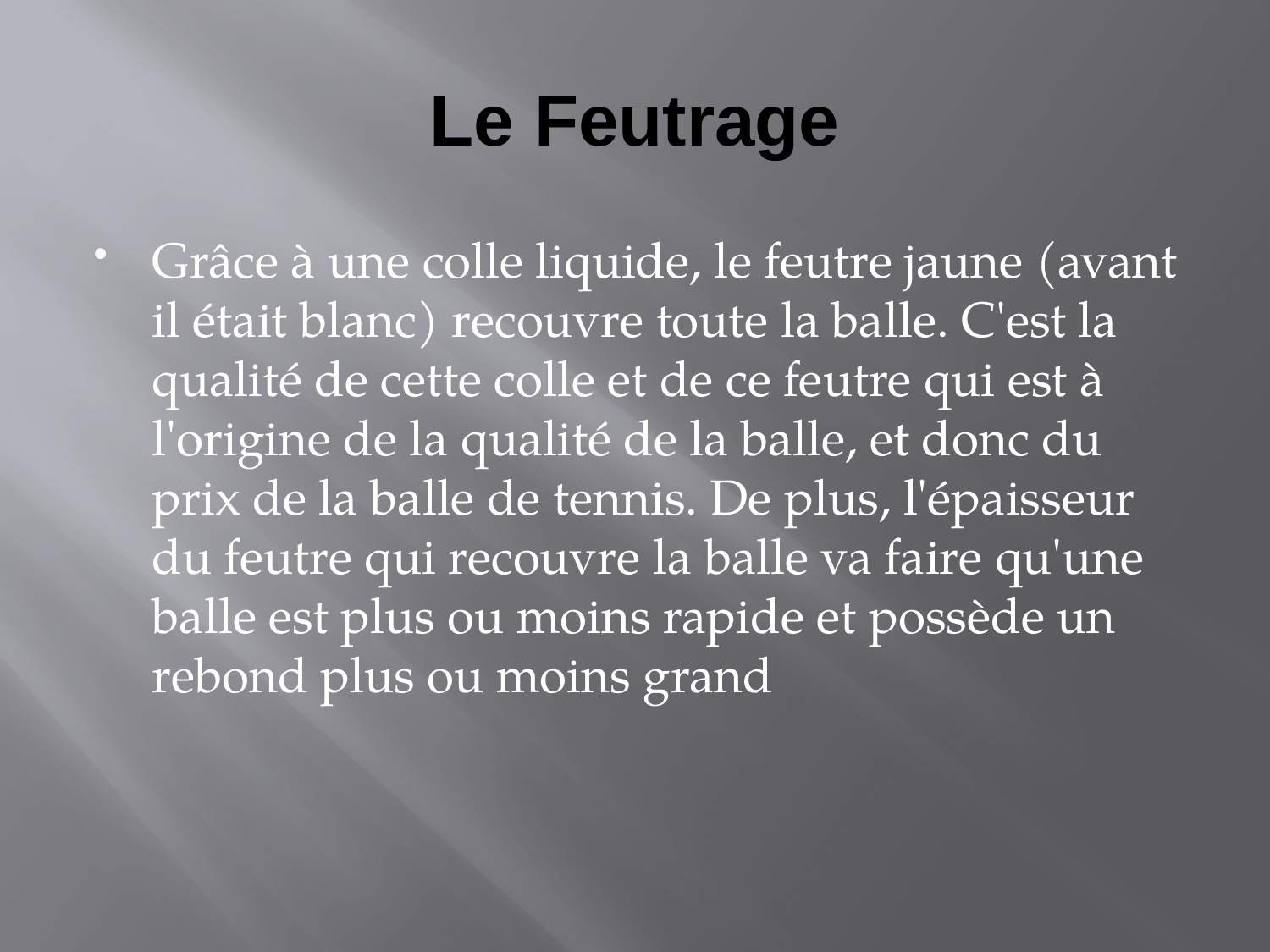

# Le Feutrage
Grâce à une colle liquide, le feutre jaune (avant il était blanc) recouvre toute la balle. C'est la qualité de cette colle et de ce feutre qui est à l'origine de la qualité de la balle, et donc du prix de la balle de tennis. De plus, l'épaisseur du feutre qui recouvre la balle va faire qu'une balle est plus ou moins rapide et possède un rebond plus ou moins grand